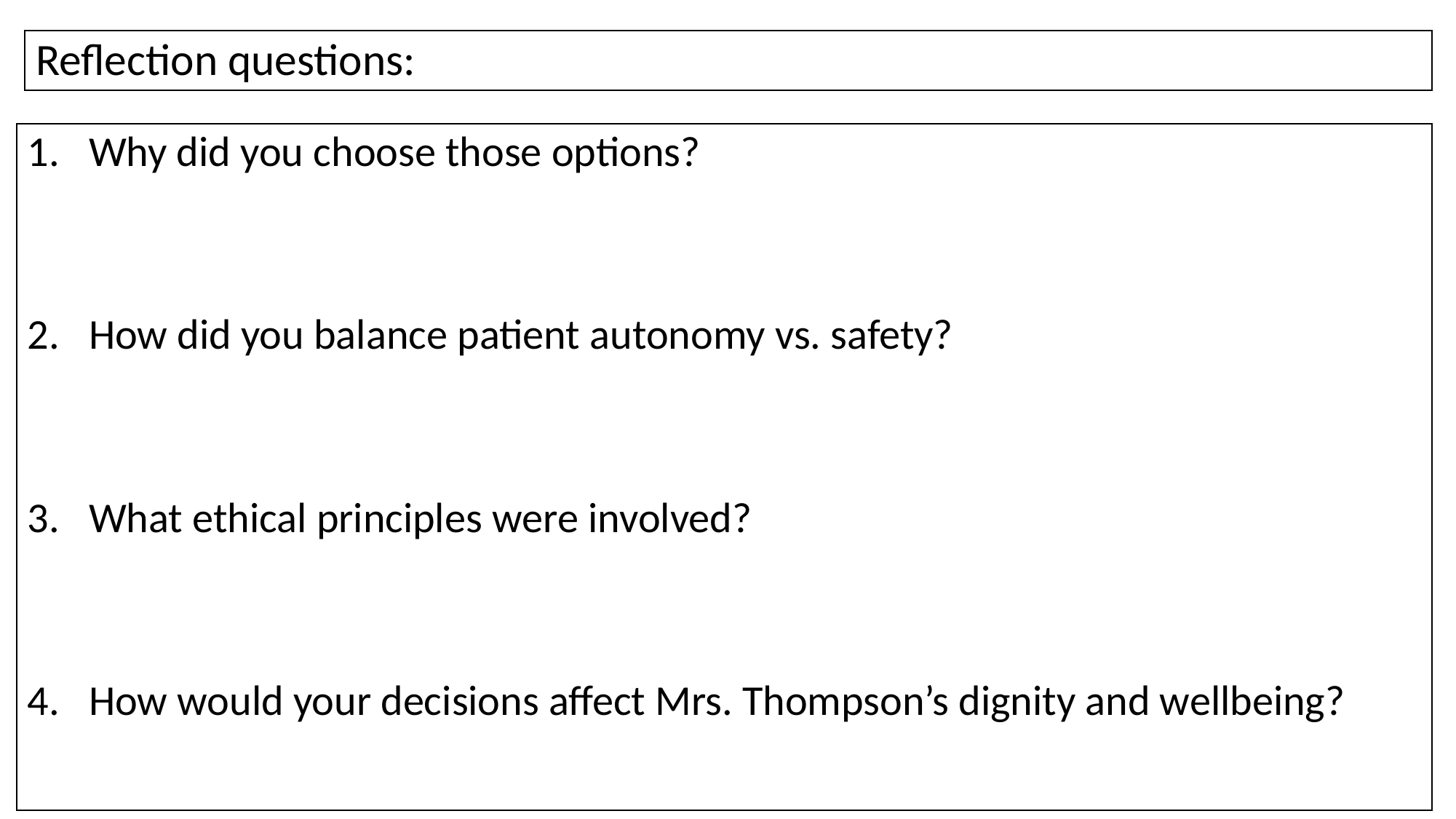

# Reflection questions:
Why did you choose those options?

How did you balance patient autonomy vs. safety?

What ethical principles were involved?

How would your decisions affect Mrs. Thompson’s dignity and wellbeing?